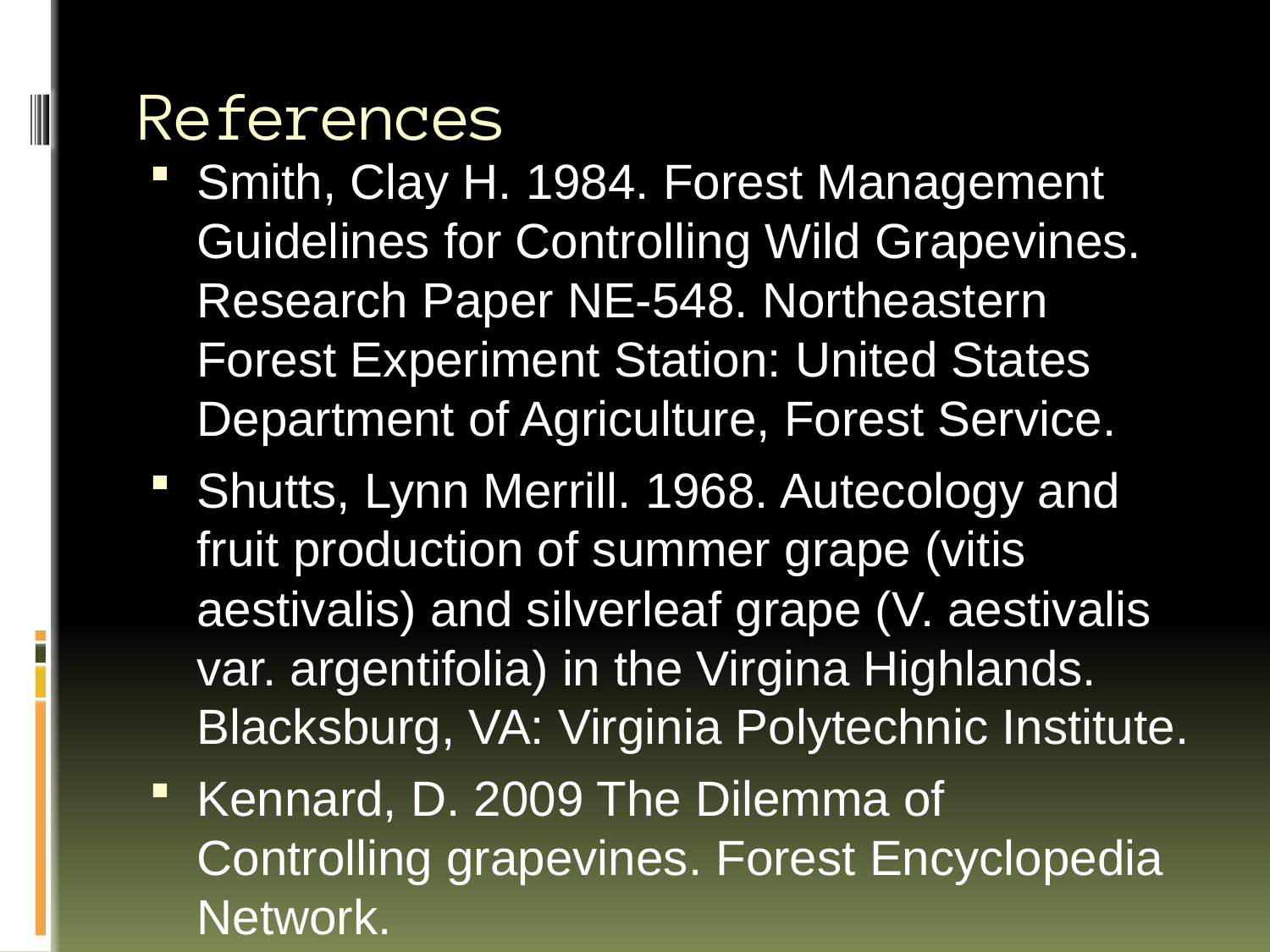

# References
Smith, Clay H. 1984. Forest Management Guidelines for Controlling Wild Grapevines. Research Paper NE-548. Northeastern Forest Experiment Station: United States Department of Agriculture, Forest Service.
Shutts, Lynn Merrill. 1968. Autecology and fruit production of summer grape (vitis aestivalis) and silverleaf grape (V. aestivalis var. argentifolia) in the Virgina Highlands. Blacksburg, VA: Virginia Polytechnic Institute.
Kennard, D. 2009 The Dilemma of Controlling grapevines. Forest Encyclopedia Network.